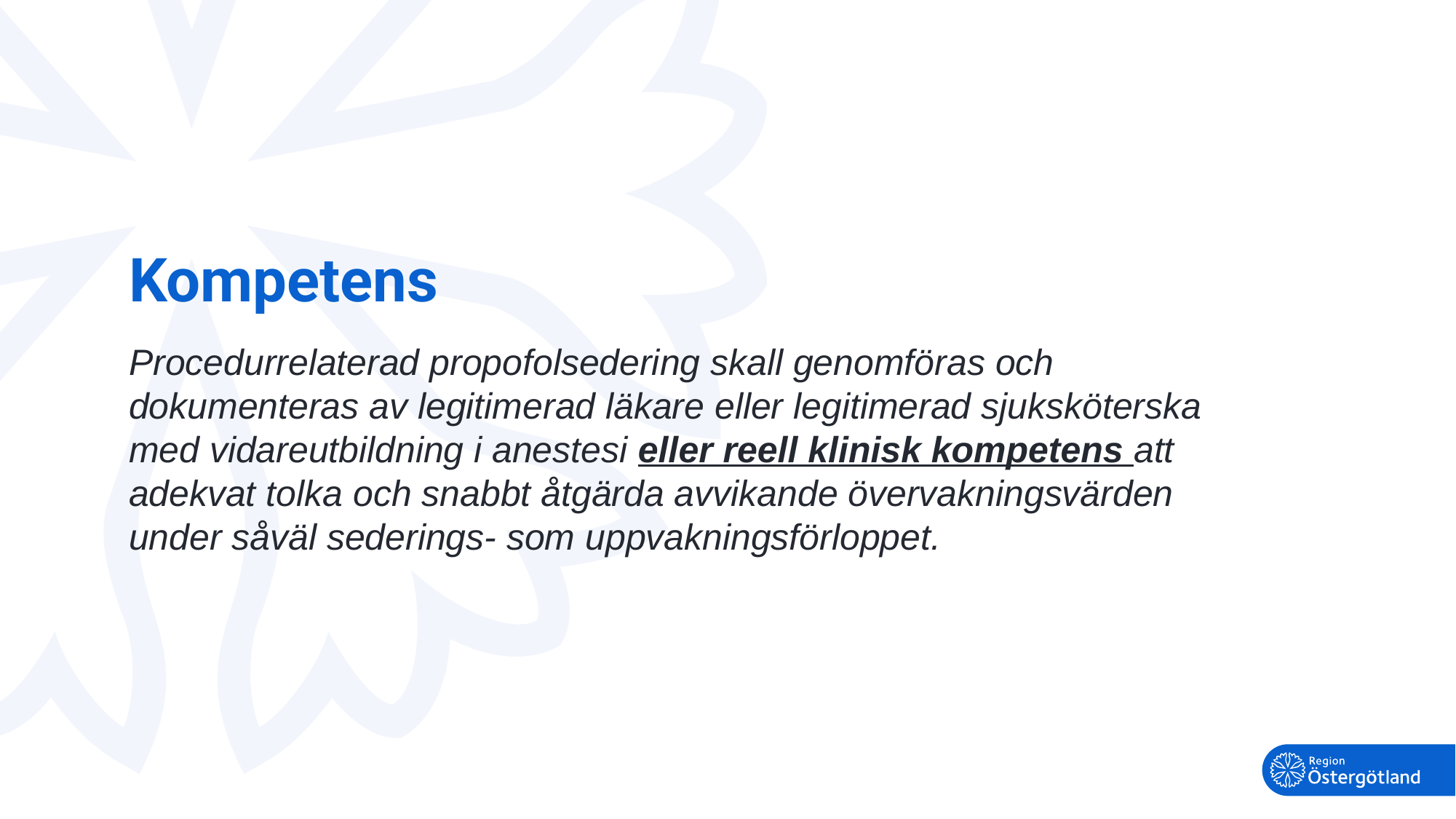

# Kompetens
Procedurrelaterad propofolsedering skall genomföras och dokumenteras av legitimerad läkare eller legitimerad sjuksköterska med vidareutbildning i anestesi eller reell klinisk kompetens att adekvat tolka och snabbt åtgärda avvikande övervakningsvärden under såväl sederings- som uppvakningsförloppet.